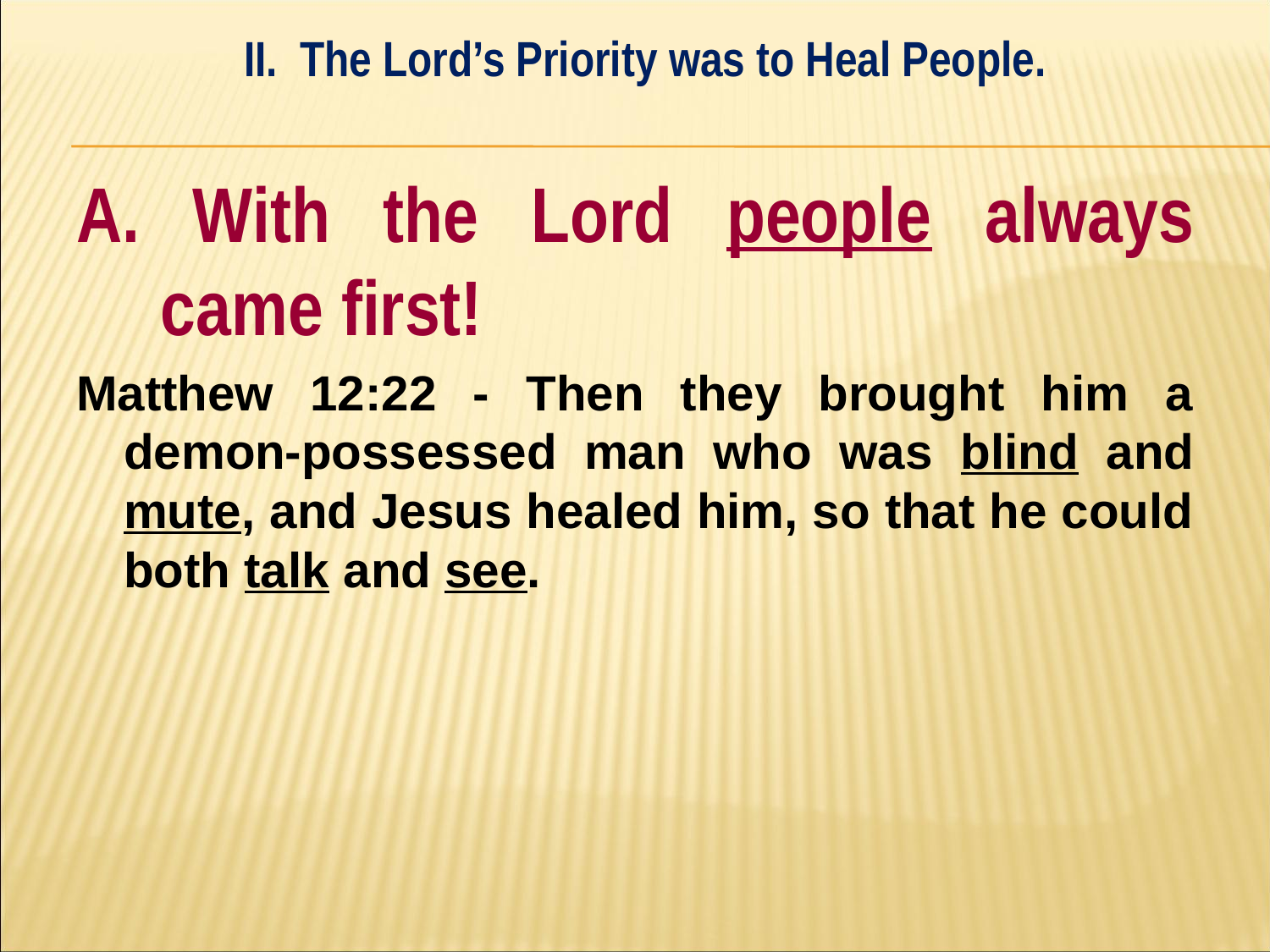

II.  The Lord’s Priority was to Heal People.
#
A. With the Lord people always came first!
Matthew 12:22 - Then they brought him a demon-possessed man who was blind and mute, and Jesus healed him, so that he could both talk and see.